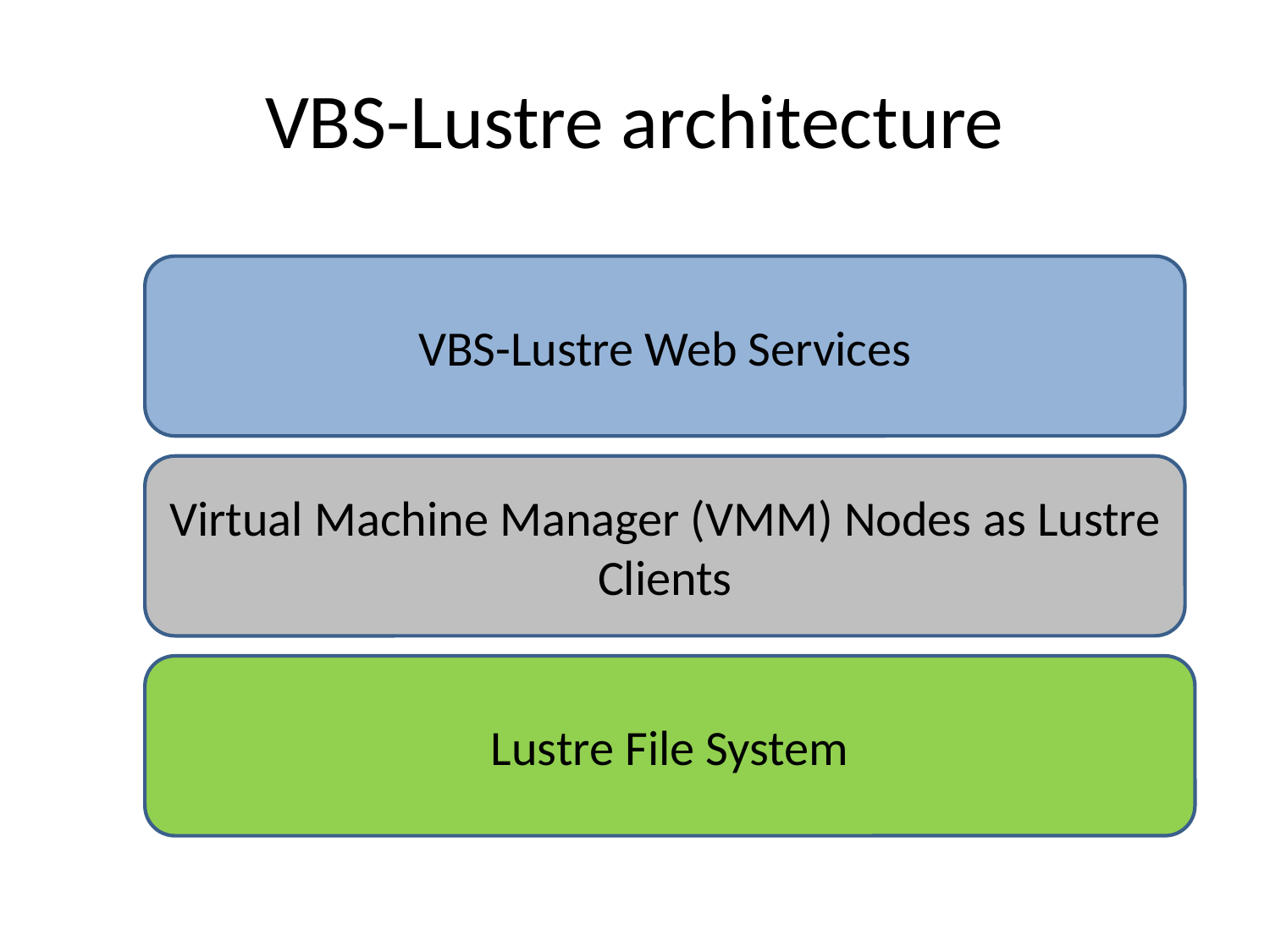

# VBS-Lustre architecture
VBS-Lustre Web Services
Virtual Machine Manager (VMM) Nodes as Lustre Clients
Lustre File System